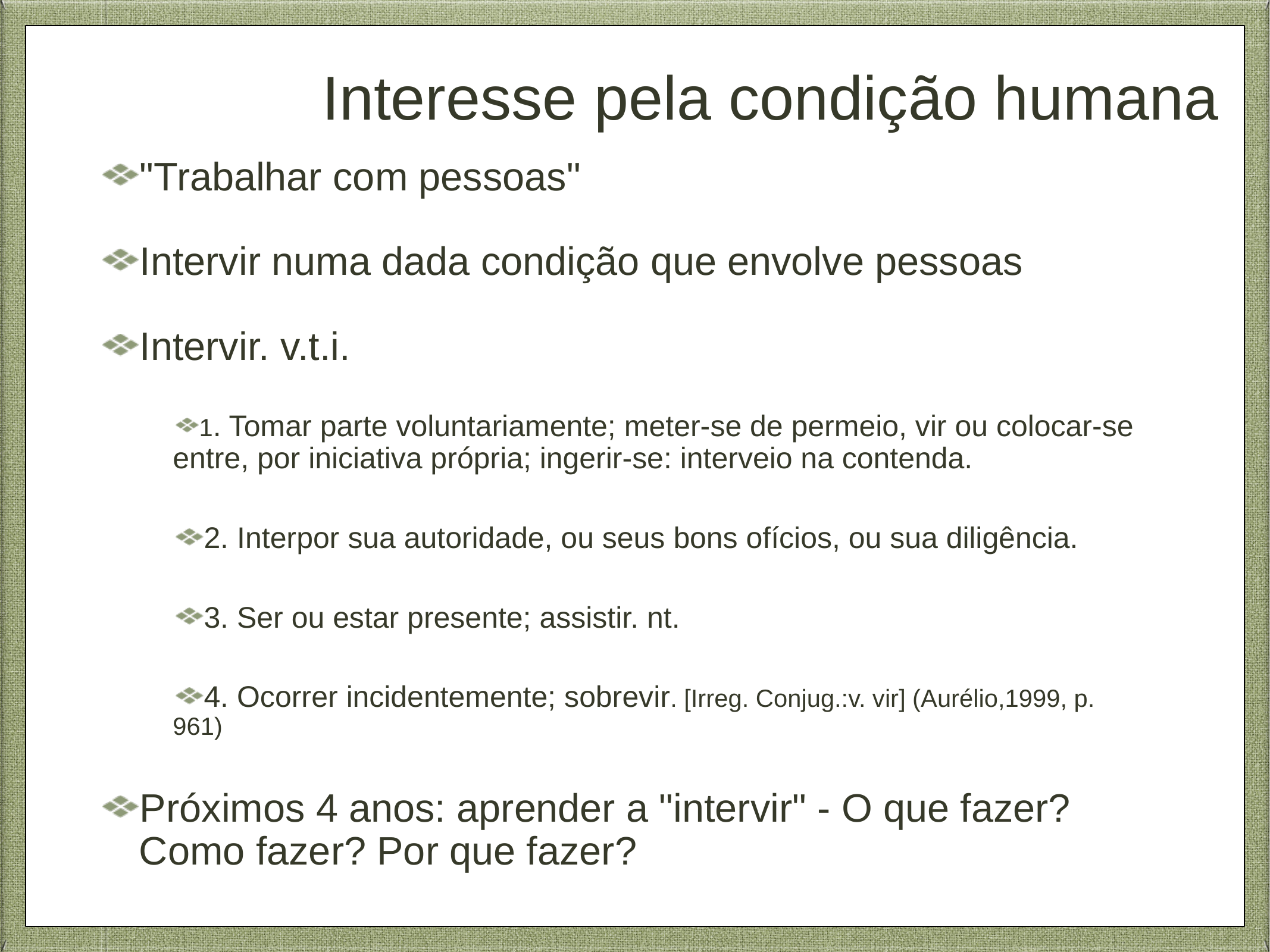

# Interesse pela condição humana
"Trabalhar com pessoas"
Intervir numa dada condição que envolve pessoas
Intervir. v.t.i.
1. Tomar parte voluntariamente; meter-se de permeio, vir ou colocar-se entre, por iniciativa própria; ingerir-se: interveio na contenda.
2. Interpor sua autoridade, ou seus bons ofícios, ou sua diligência.
3. Ser ou estar presente; assistir. nt.
4. Ocorrer incidentemente; sobrevir. [Irreg. Conjug.:v. vir] (Aurélio,1999, p. 961)
Próximos 4 anos: aprender a "intervir" - O que fazer? Como fazer? Por que fazer?